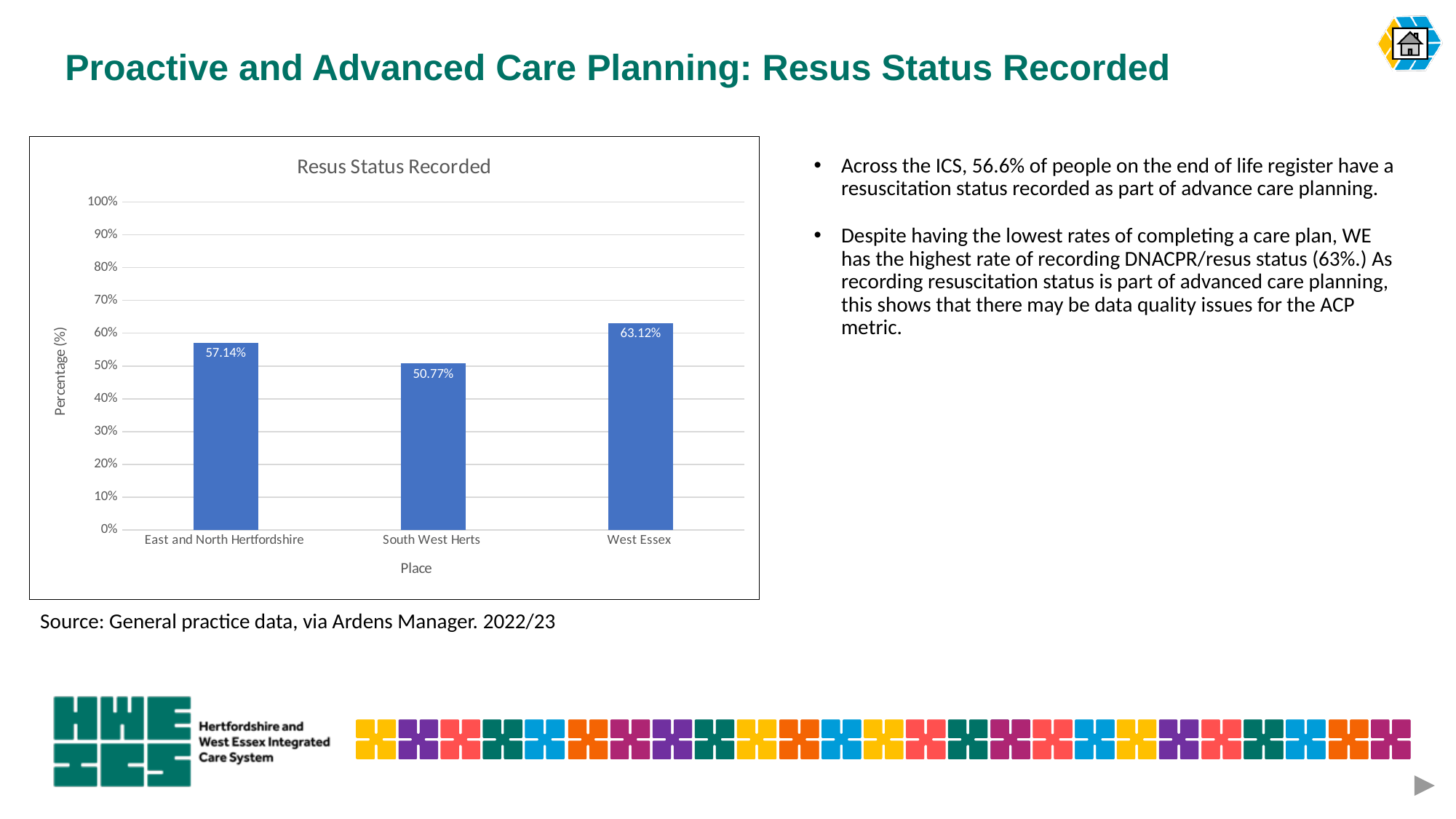

# Proactive and Advanced Care Planning: Resus Status Recorded

### Chart: Resus Status Recorded

| Category | Sum of Percentage completed |
|---|---|
| East and North Hertfordshire  | 0.5714285714285714 |
| South West Herts  | 0.5076653526062199 |
| West Essex  | 0.6311522872032426 |
Across the ICS, 56.6% of people on the end of life register have a resuscitation status recorded as part of advance care planning.
Despite having the lowest rates of completing a care plan, WE has the highest rate of recording DNACPR/resus status (63%.) As recording resuscitation status is part of advanced care planning, this shows that there may be data quality issues for the ACP metric.
Source: General practice data, via Ardens Manager. 2022/23